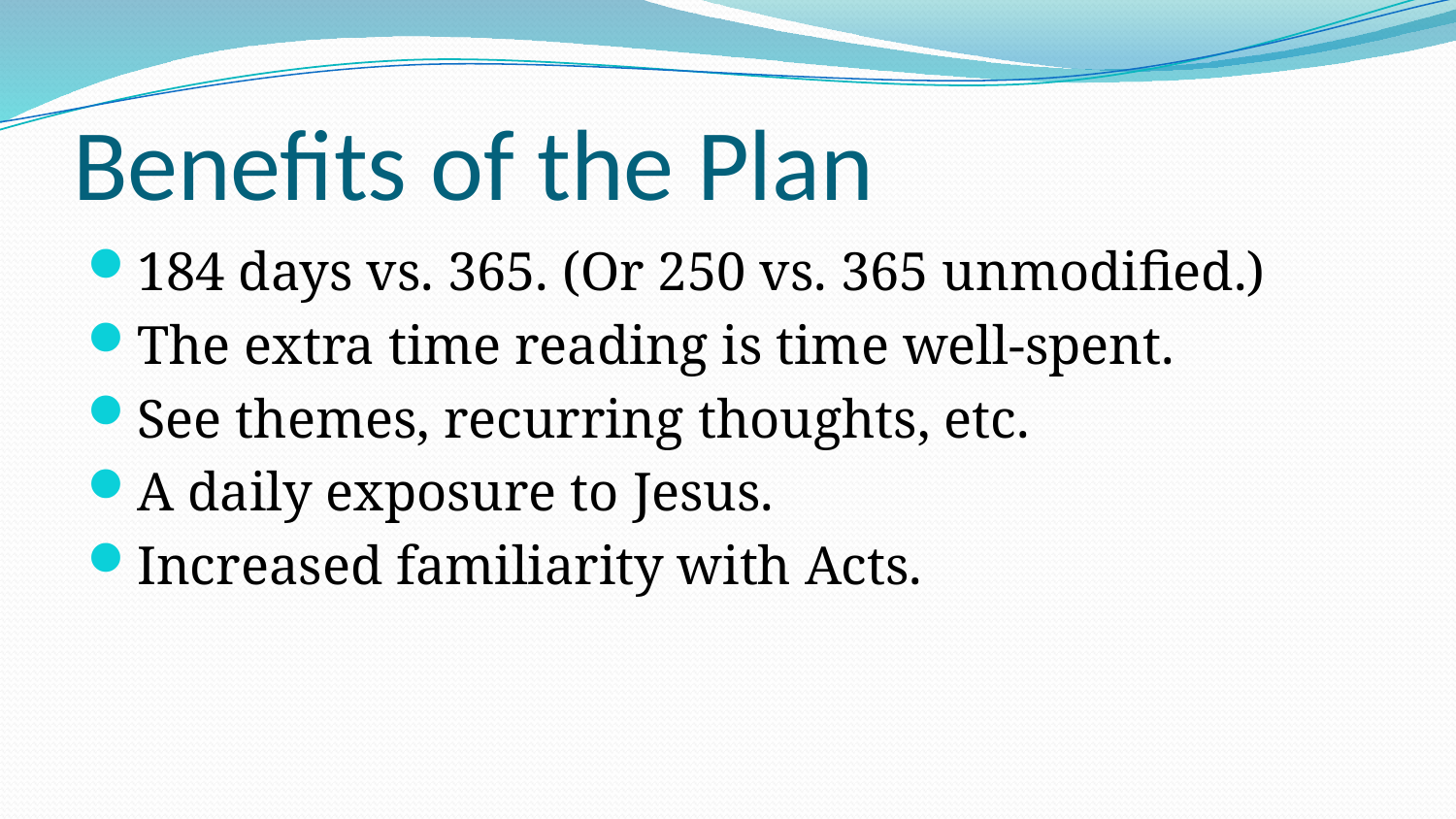

# Benefits of the Plan
184 days vs. 365. (Or 250 vs. 365 unmodified.)
The extra time reading is time well-spent.
See themes, recurring thoughts, etc.
A daily exposure to Jesus.
Increased familiarity with Acts.